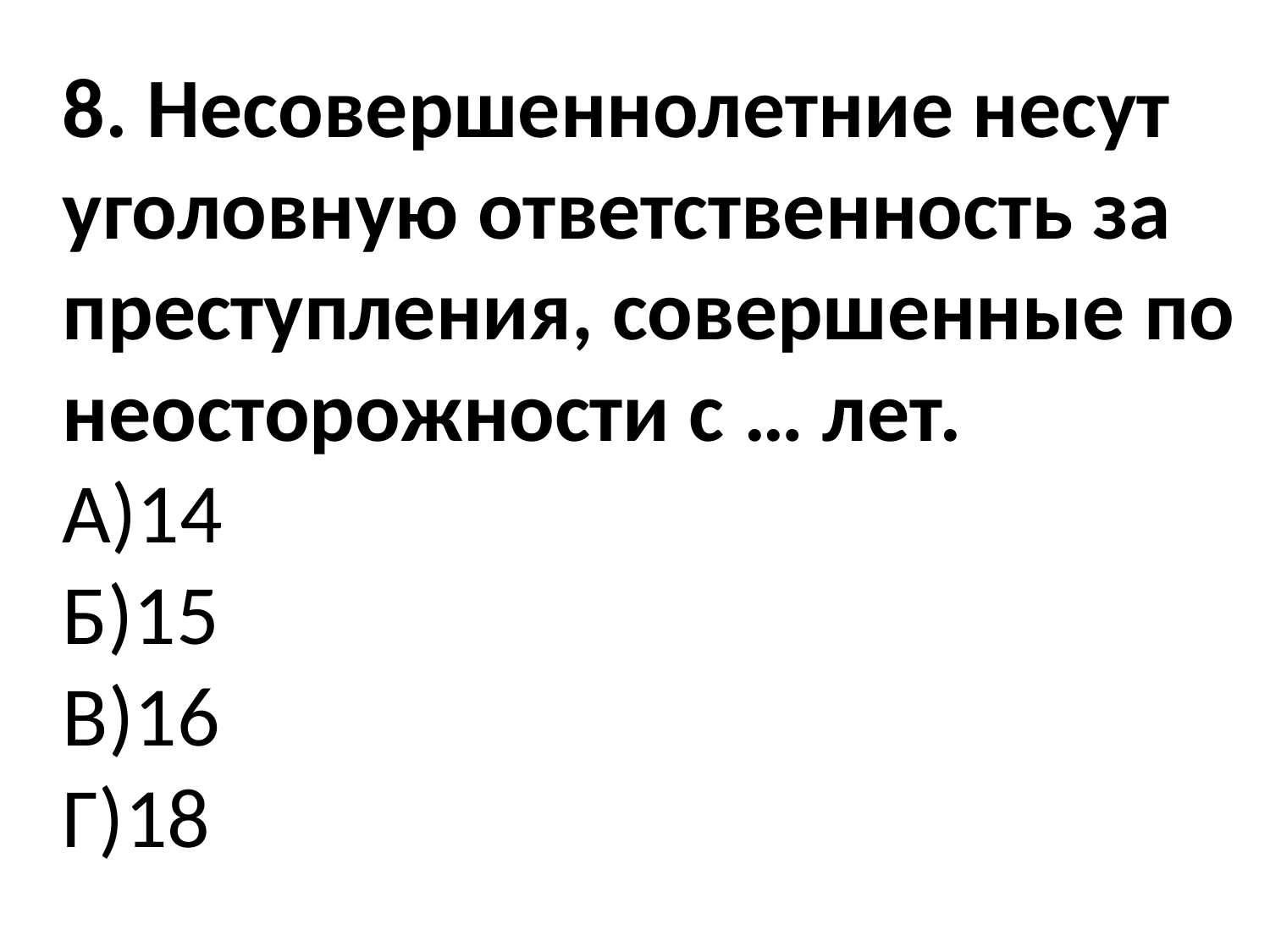

8. Несовершеннолетние несут уголовную ответственность за преступления, совершенные по неосторожности с … лет.
А)14
Б)15
В)16
Г)18